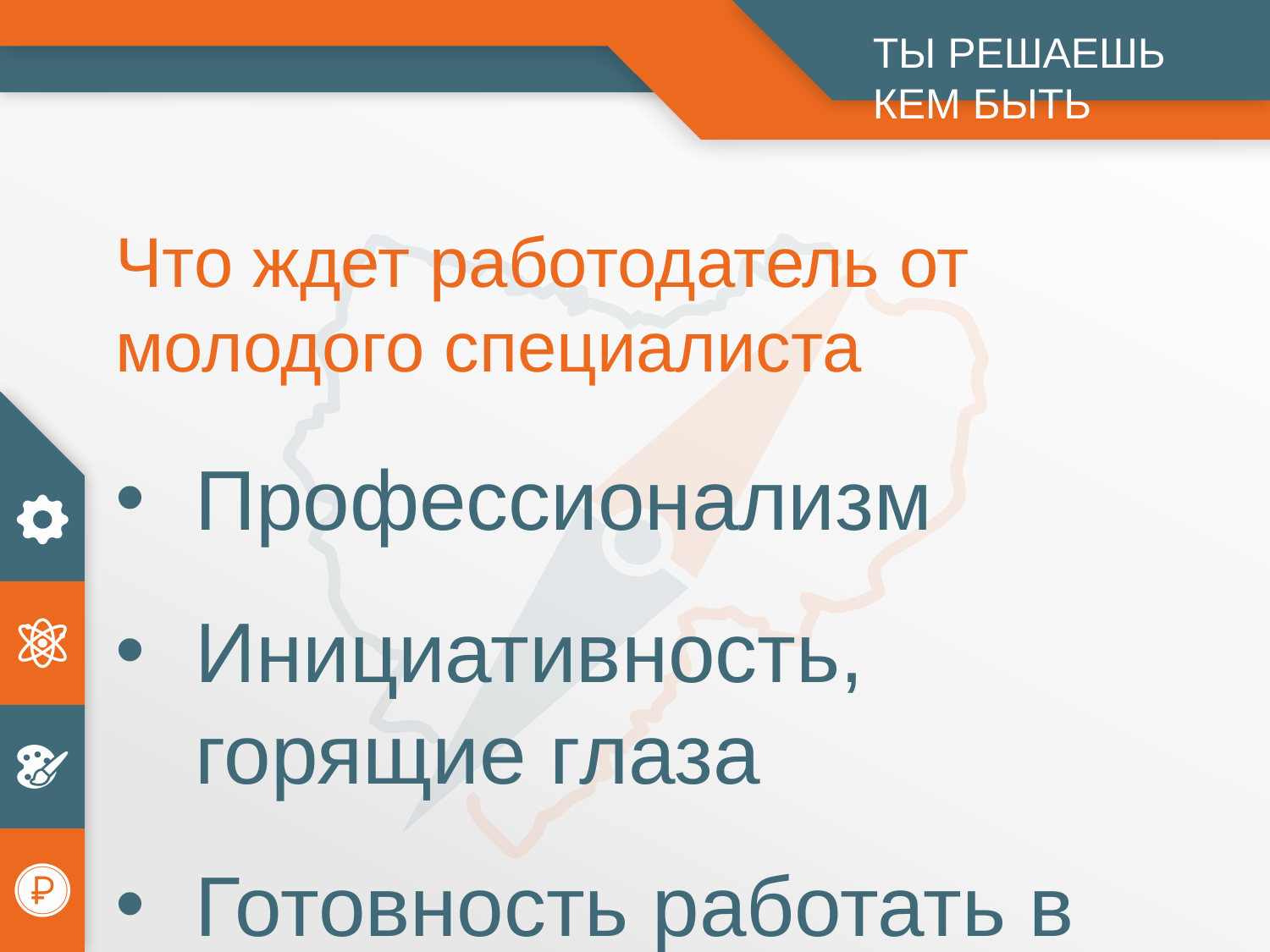

ТЫ РЕШАЕШЬ КЕМ БЫТЬ
Что ждет работодатель от молодого специалиста
Профессионализм

Инициативность, горящие глаза

Готовность работать в команде